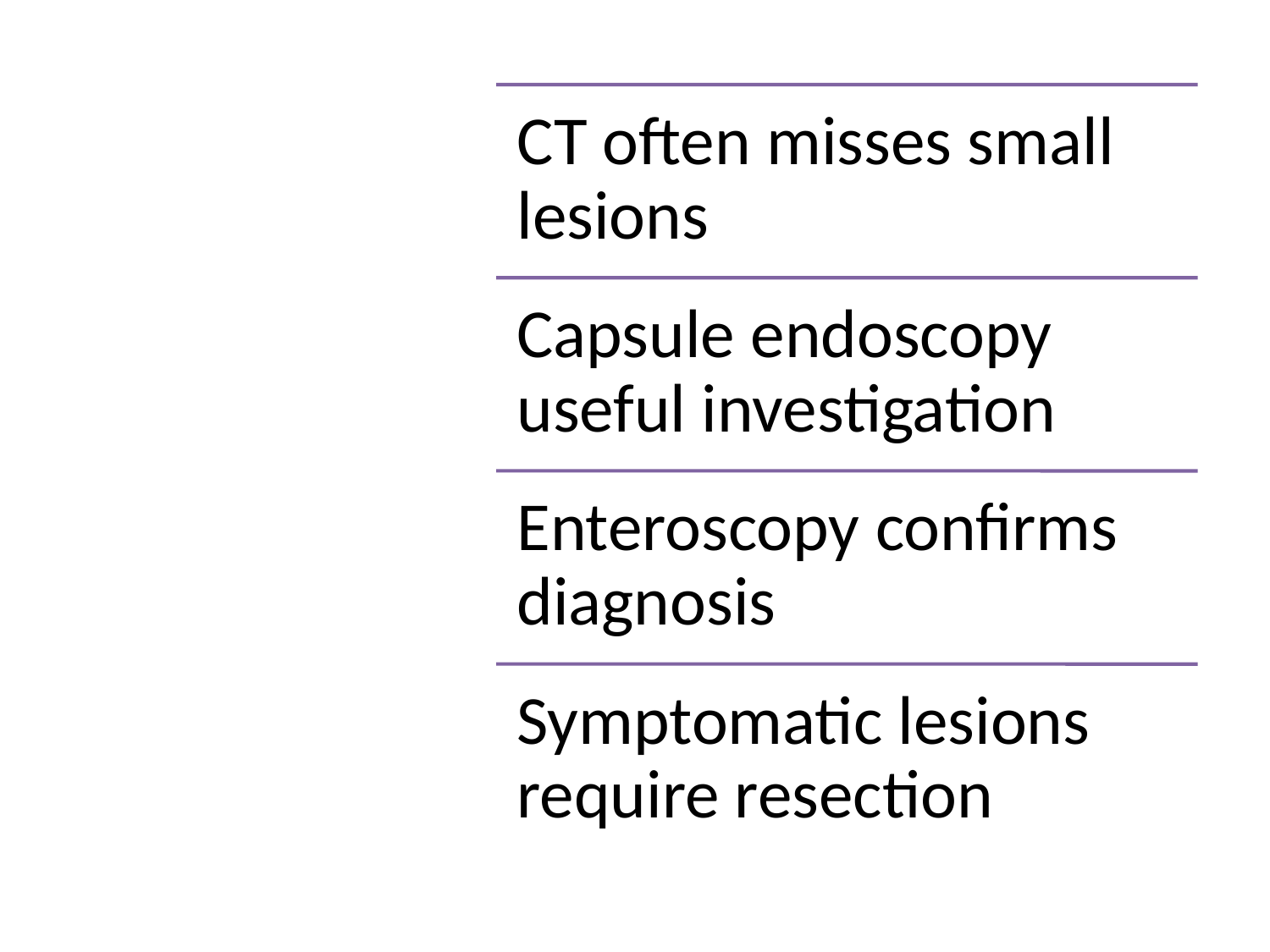

CT often misses small lesions
Capsule endoscopy useful investigation
Enteroscopy confirms diagnosis
Symptomatic lesions require resection
# Diagnosis of Benign Lesions